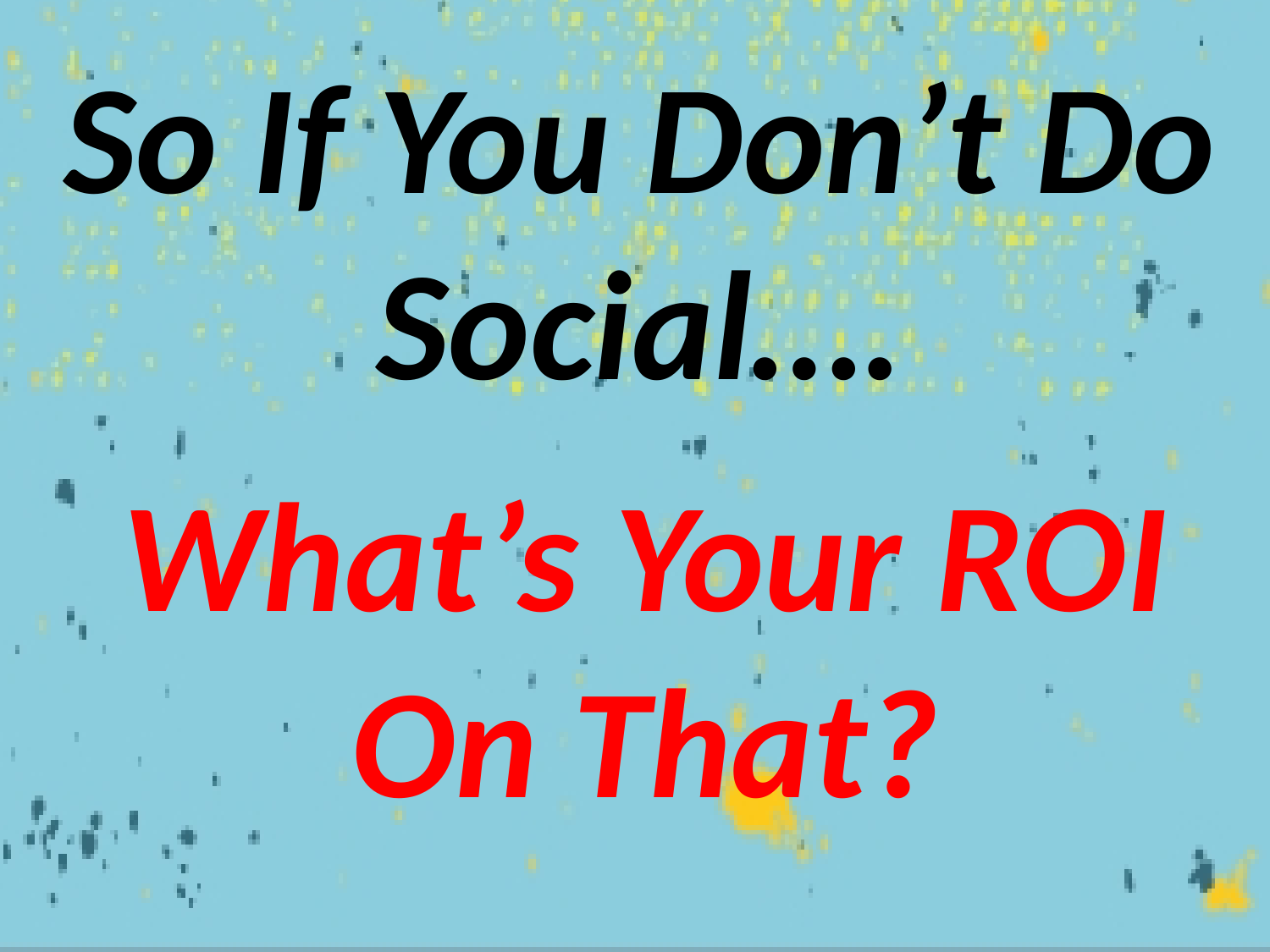

So If You Don’t Do Social….
What’s Your ROI On That?